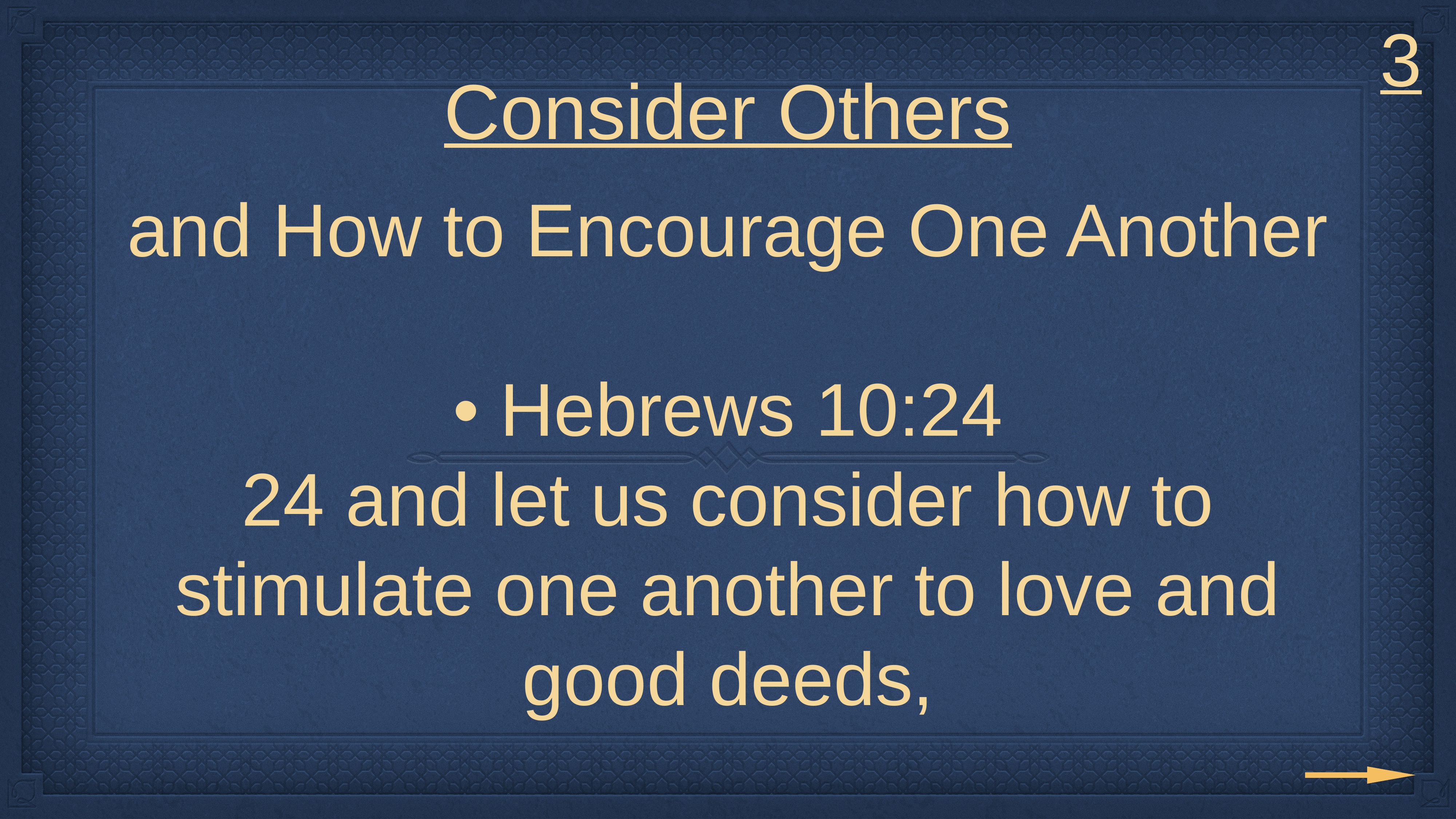

3
# Consider Others
and How to Encourage One Another

• Hebrews 10:24
24 and let us consider how to stimulate one another to love and good deeds,